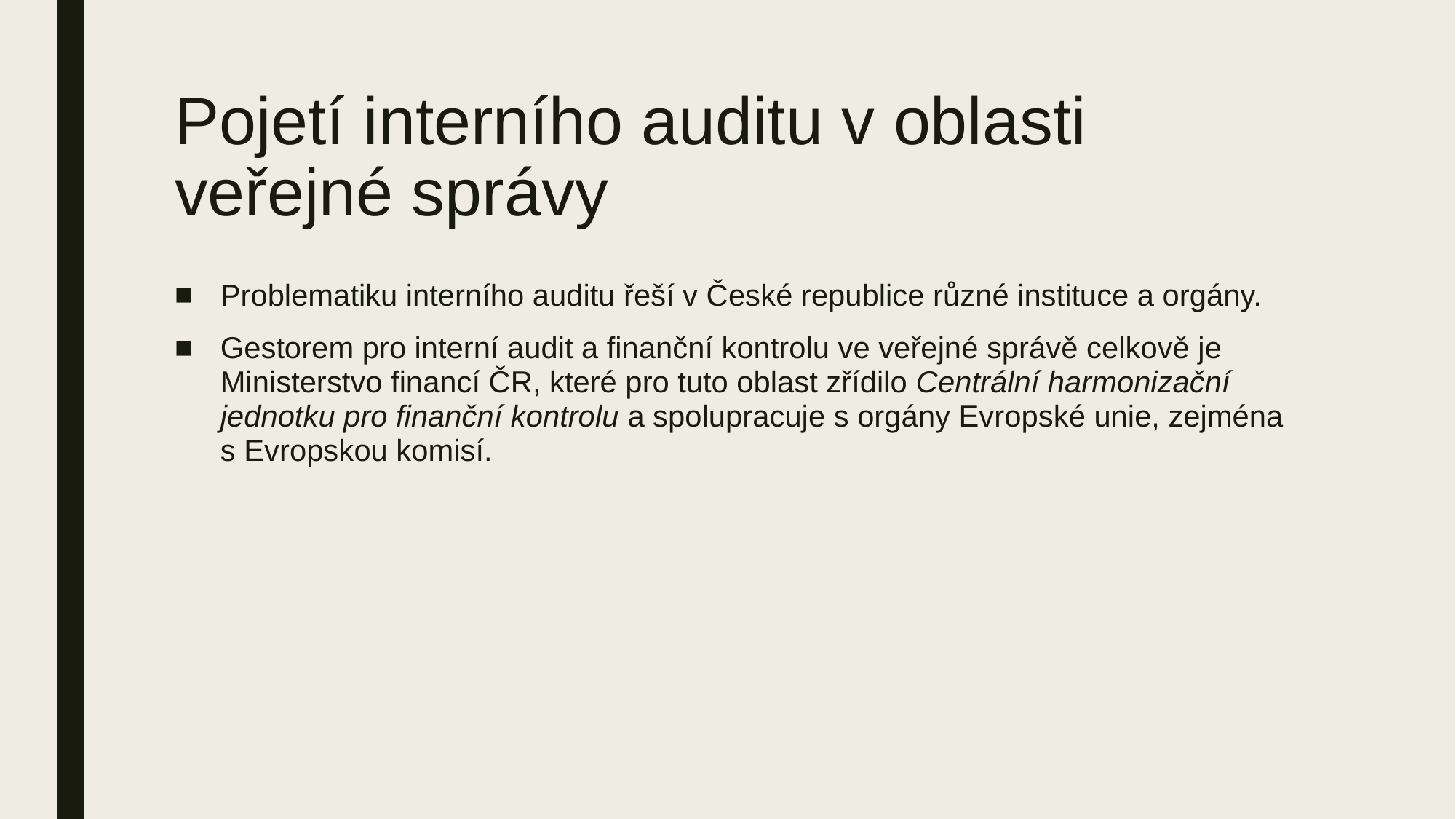

# Pojetí interního auditu v oblasti veřejné správy
Problematiku interního auditu řeší v České republice různé instituce a orgány.
Gestorem pro interní audit a finanční kontrolu ve veřejné správě celkově je Ministerstvo financí ČR, které pro tuto oblast zřídilo Centrální harmonizační jednotku pro finanční kontrolu a spolupracuje s orgány Evropské unie, zejména s Evropskou komisí.